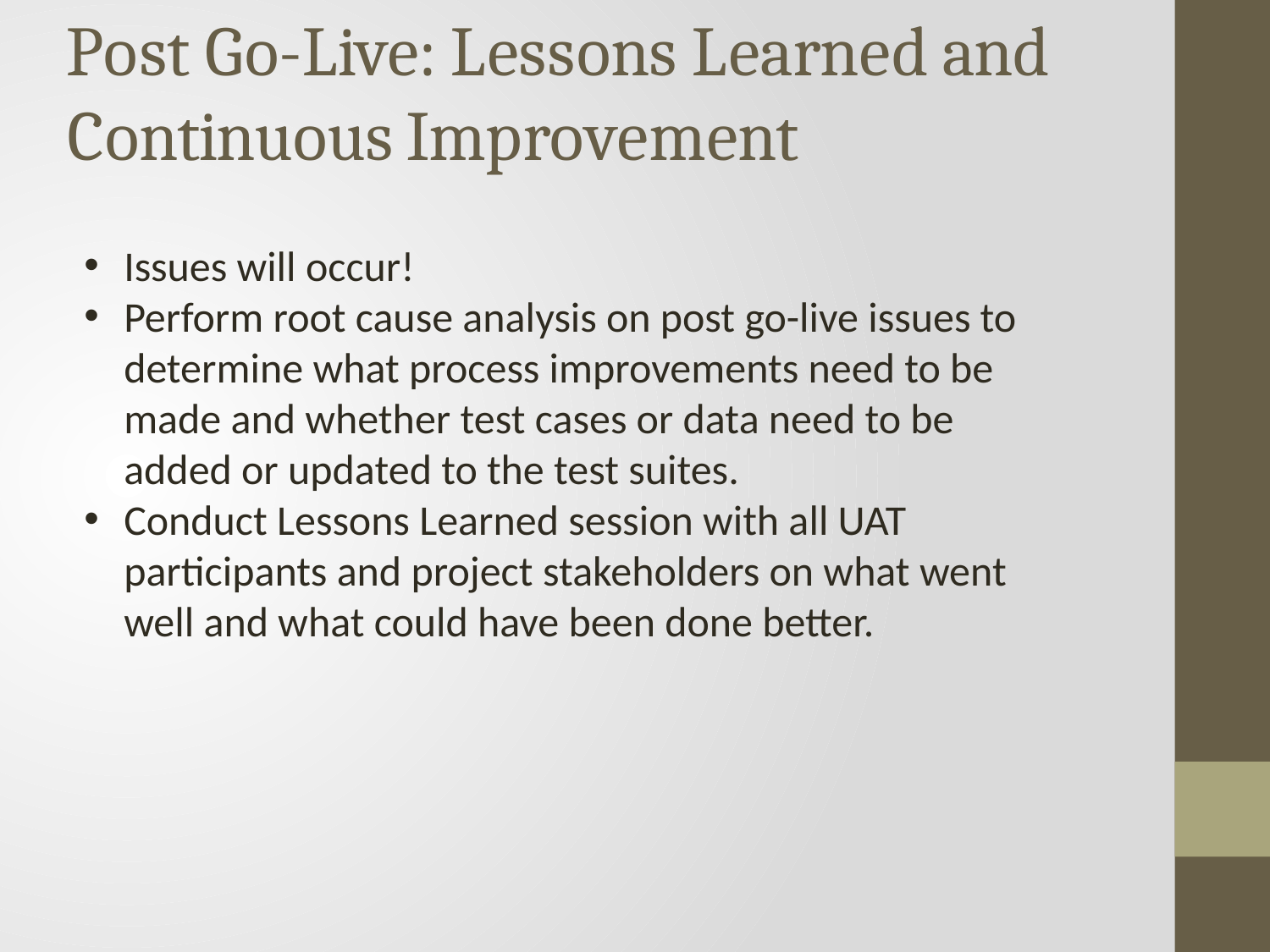

# Post Go-Live: Lessons Learned and Continuous Improvement

Issues will occur!
Perform root cause analysis on post go-live issues to determine what process improvements need to be made and whether test cases or data need to be added or updated to the test suites.
Conduct Lessons Learned session with all UAT participants and project stakeholders on what went well and what could have been done better.